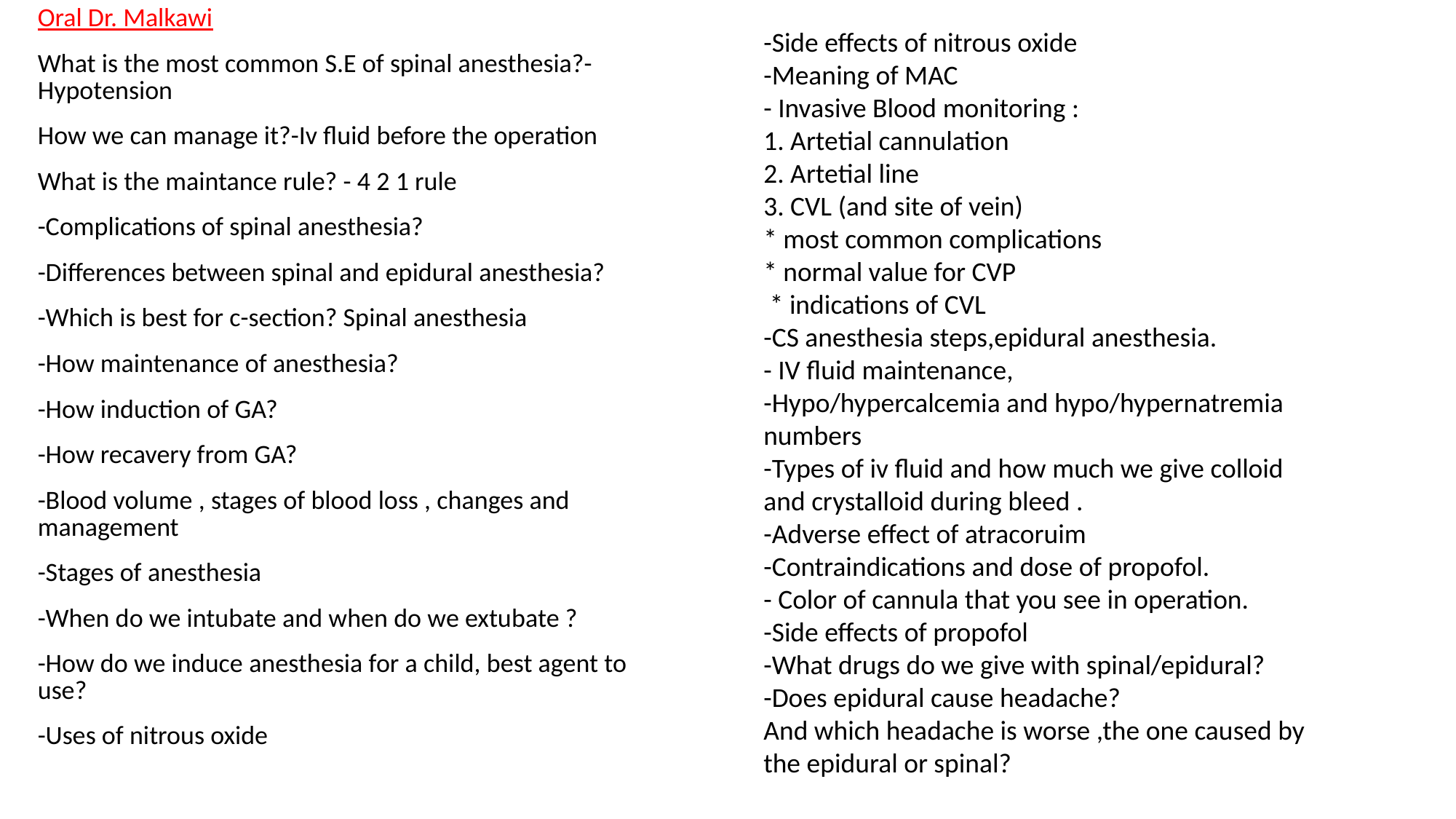

Oral Dr. Malkawi
What is the most common S.E of spinal anesthesia?- Hypotension
How we can manage it?-Iv fluid before the operation
What is the maintance rule? - 4 2 1 rule
-Complications of spinal anesthesia?
-Differences between spinal and epidural anesthesia?
-Which is best for c-section? Spinal anesthesia
-How maintenance of anesthesia?
-How induction of GA?
-How recavery from GA?
-Blood volume , stages of blood loss , changes and management
-Stages of anesthesia
-When do we intubate and when do we extubate ?
-How do we induce anesthesia for a child, best agent to use?
-Uses of nitrous oxide

-Side effects of nitrous oxide
-Meaning of MAC
- Invasive Blood monitoring :
1. Artetial cannulation
2. Artetial line
3. CVL (and site of vein)
* most common complications
* normal value for CVP
 * indications of CVL
-CS anesthesia steps,epidural anesthesia.
- IV fluid maintenance,
-Hypo/hypercalcemia and hypo/hypernatremia numbers
-Types of iv fluid and how much we give colloid and crystalloid during bleed .
-Adverse effect of atracoruim
-Contraindications and dose of propofol.
- Color of cannula that you see in operation.
-Side effects of propofol
-What drugs do we give with spinal/epidural?
-Does epidural cause headache?
And which headache is worse ,the one caused by the epidural or spinal?